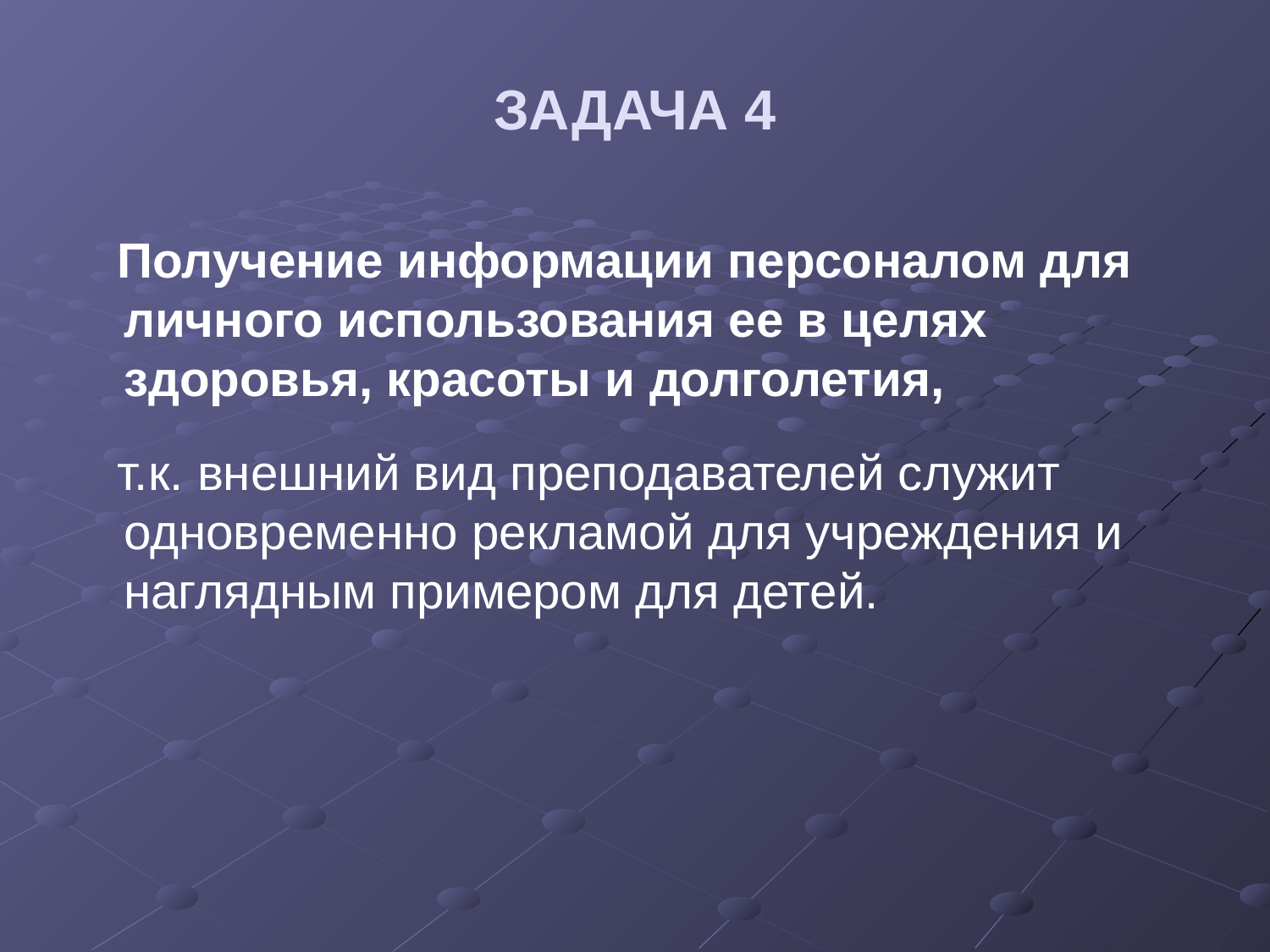

# ЗАДАЧА 4
   Получение информации персоналом для личного использования ее в целях здоровья, красоты и долголетия,

   т.к. внешний вид преподавателей служит одновременно рекламой для учреждения и наглядным примером для детей.